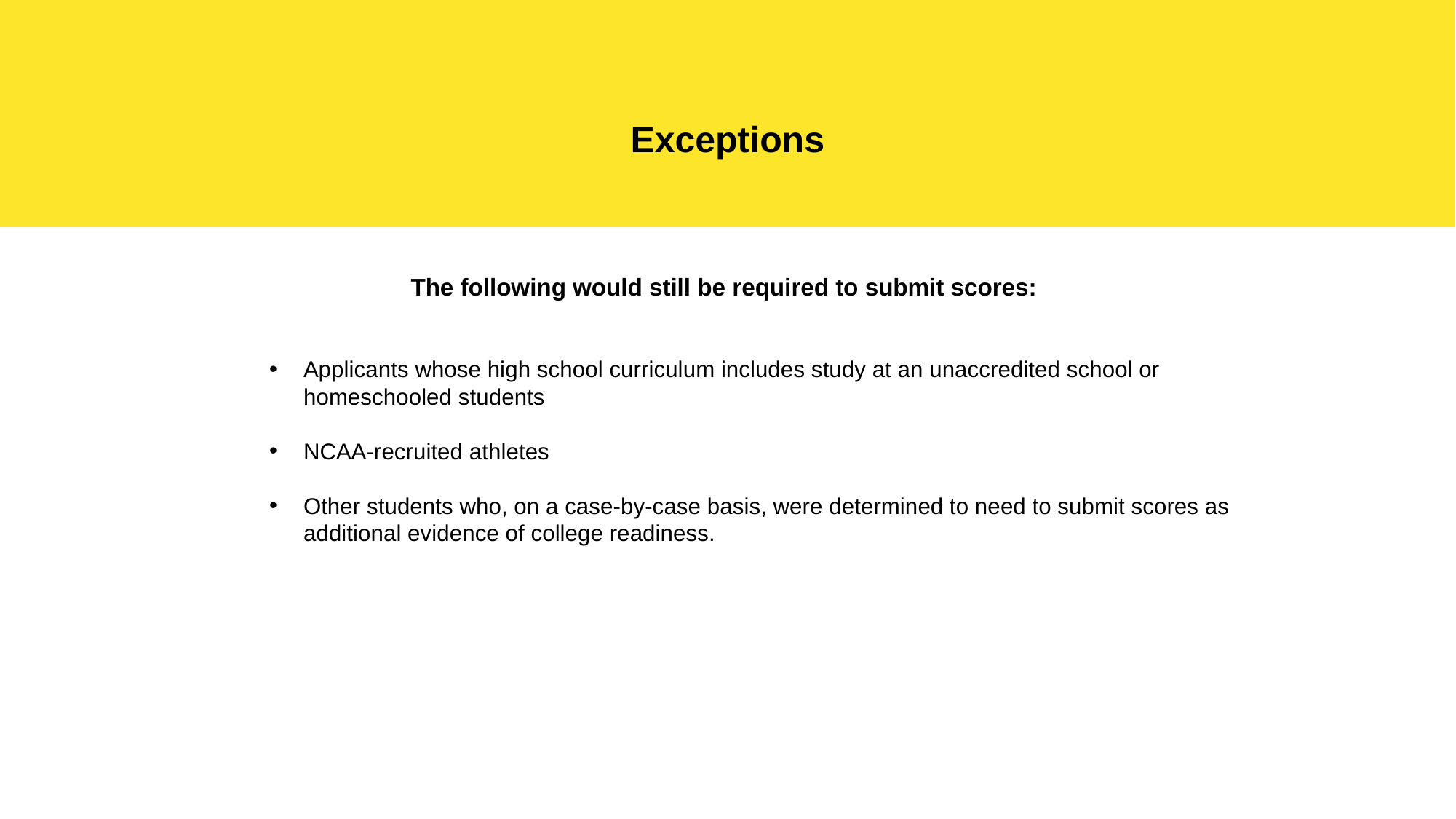

Exceptions

The following would still be required to submit scores:

Applicants whose high school curriculum includes study at an unaccredited school or homeschooled students

NCAA-recruited athletes

Other students who, on a case-by-case basis, were determined to need to submit scores as additional evidence of college readiness.